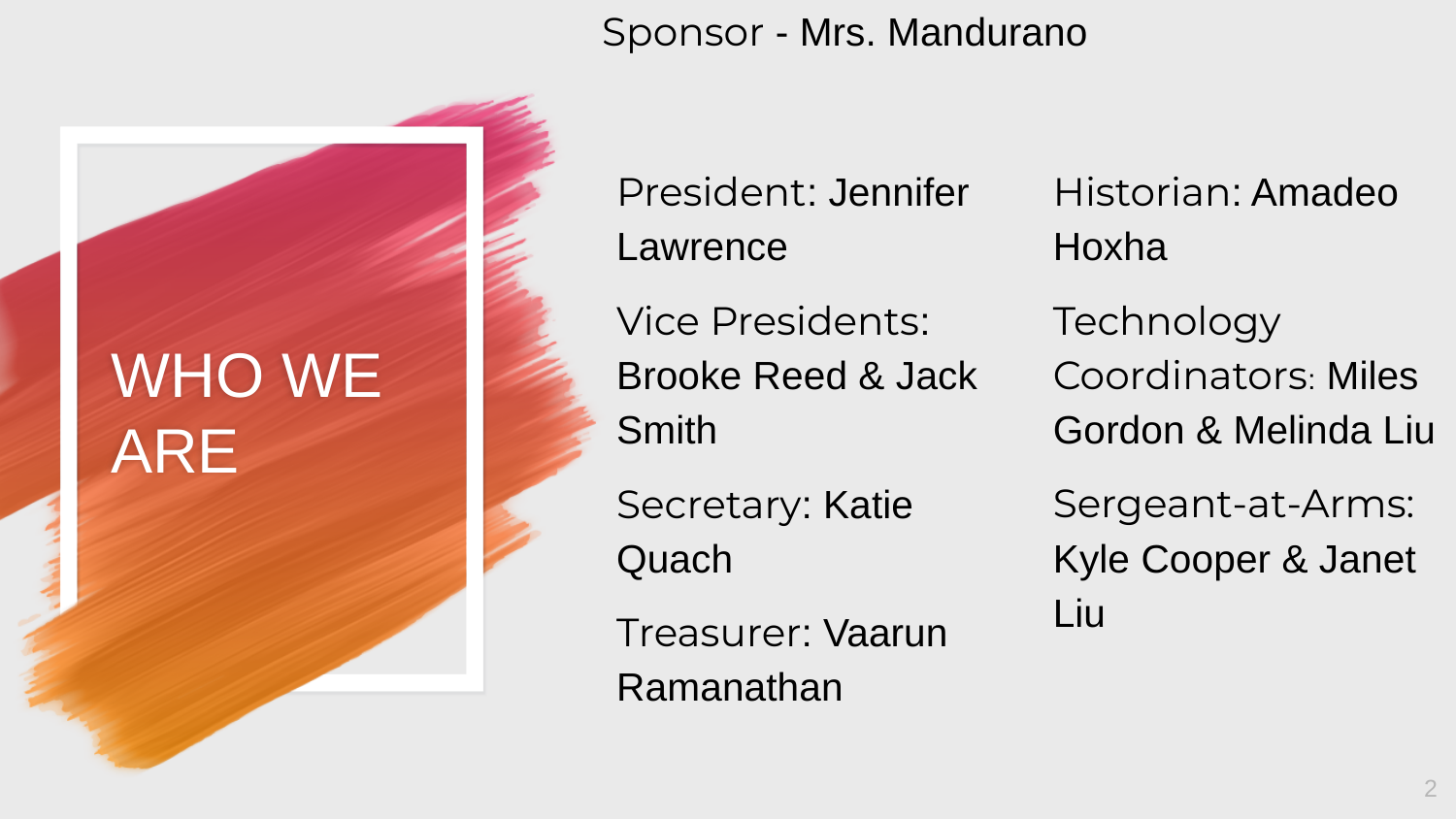

Sponsor - Mrs. Mandurano

# WHO WE ARE
President: Jennifer Lawrence
Vice Presidents: Brooke Reed & Jack Smith
Secretary: Katie Quach
Treasurer: Vaarun Ramanathan

Historian: Amadeo Hoxha
Technology Coordinators: Miles Gordon & Melinda Liu
Sergeant-at-Arms: Kyle Cooper & Janet Liu

2